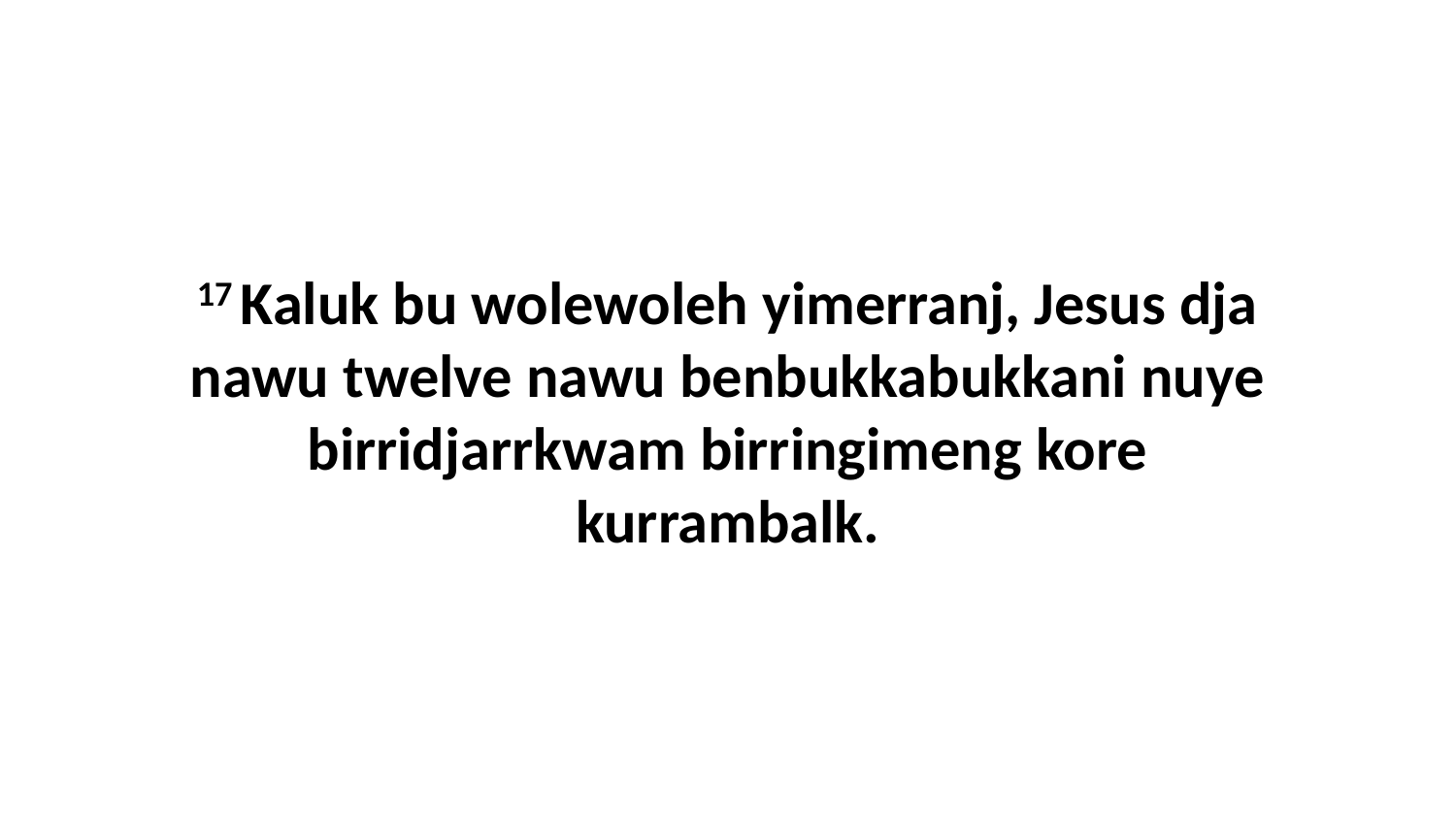

17 Kaluk bu wolewoleh yimerranj, Jesus dja nawu twelve nawu benbukkabukkani nuye birridjarrkwam birringimeng kore kurrambalk.